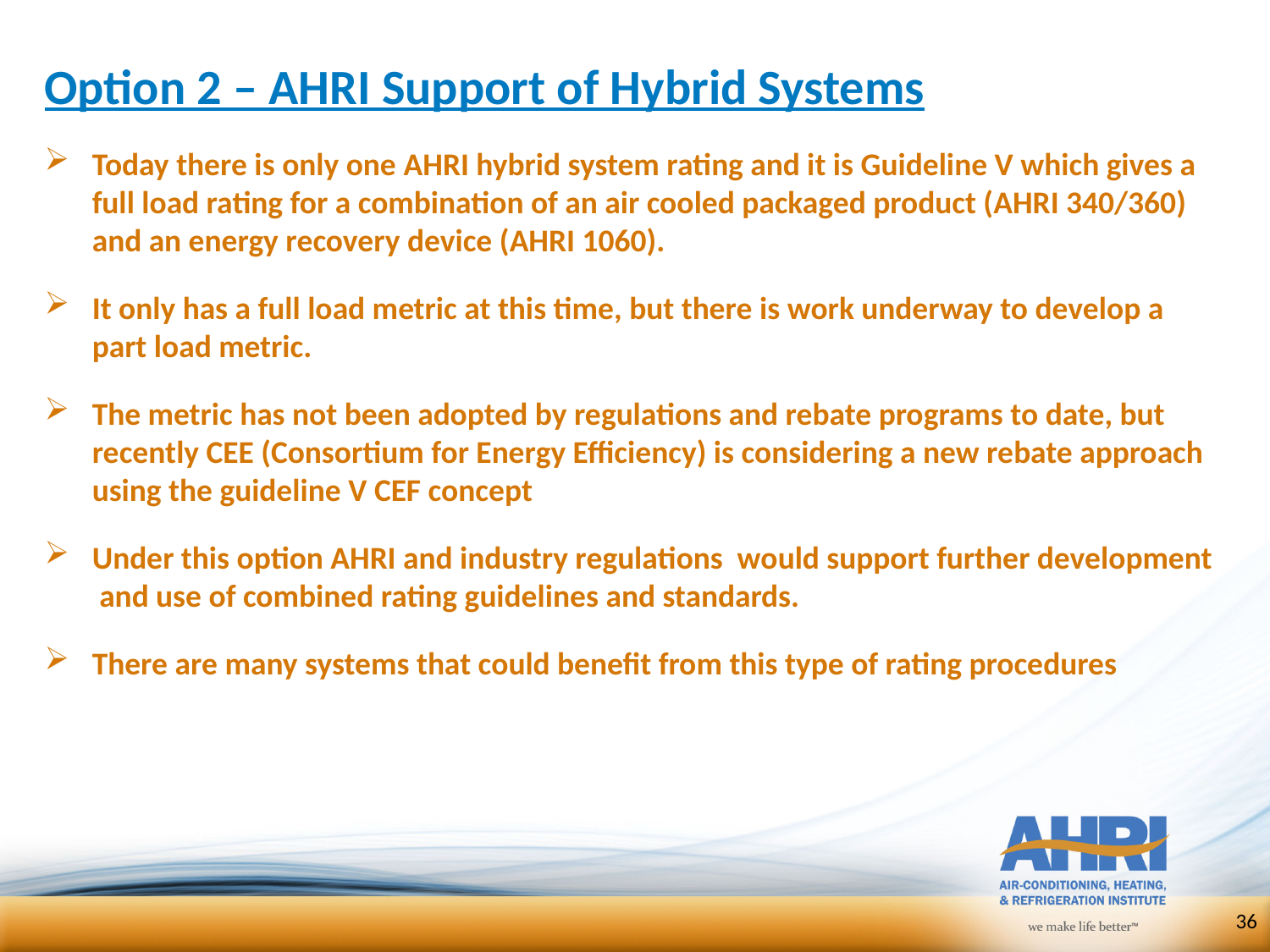

# Option 2 – AHRI Support of Hybrid Systems
Today there is only one AHRI hybrid system rating and it is Guideline V which gives a full load rating for a combination of an air cooled packaged product (AHRI 340/360) and an energy recovery device (AHRI 1060).
It only has a full load metric at this time, but there is work underway to develop a part load metric.
The metric has not been adopted by regulations and rebate programs to date, but recently CEE (Consortium for Energy Efficiency) is considering a new rebate approach using the guideline V CEF concept
Under this option AHRI and industry regulations  would support further development  and use of combined rating guidelines and standards.
There are many systems that could benefit from this type of rating procedures
36